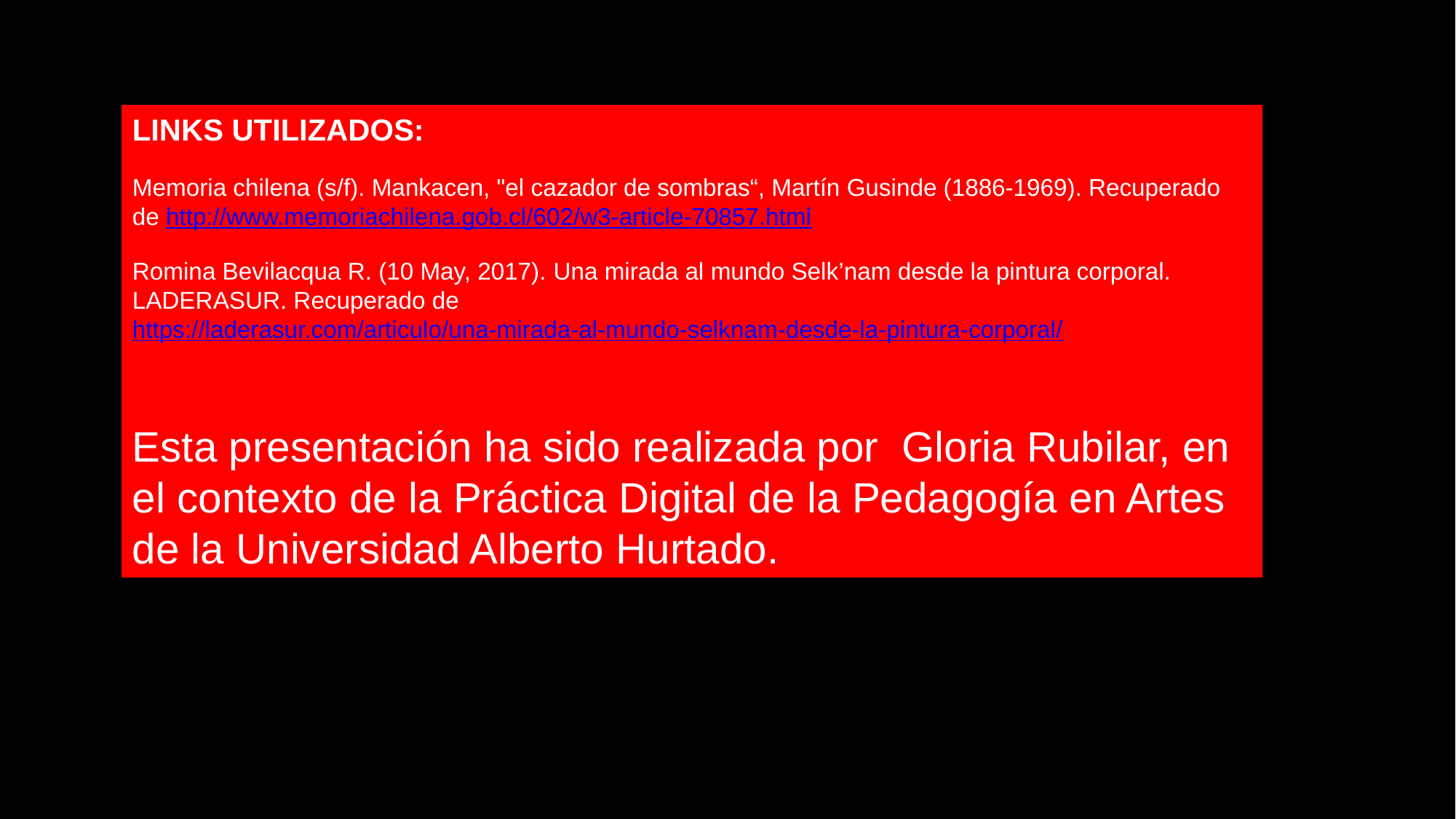

LINKS UTILIZADOS:

Memoria chilena (s/f). Mankacen, "el cazador de sombras“, Martín Gusinde (1886-1969). Recuperado de http://www.memoriachilena.gob.cl/602/w3-article-70857.html

Romina Bevilacqua R. (10 May, 2017). Una mirada al mundo Selk’nam desde la pintura corporal. LADERASUR. Recuperado de  https://laderasur.com/articulo/una-mirada-al-mundo-selknam-desde-la-pintura-corporal/

Esta presentación ha sido realizada por  Gloria Rubilar, en el contexto de la Práctica Digital de la Pedagogía en Artes de la Universidad Alberto Hurtado.